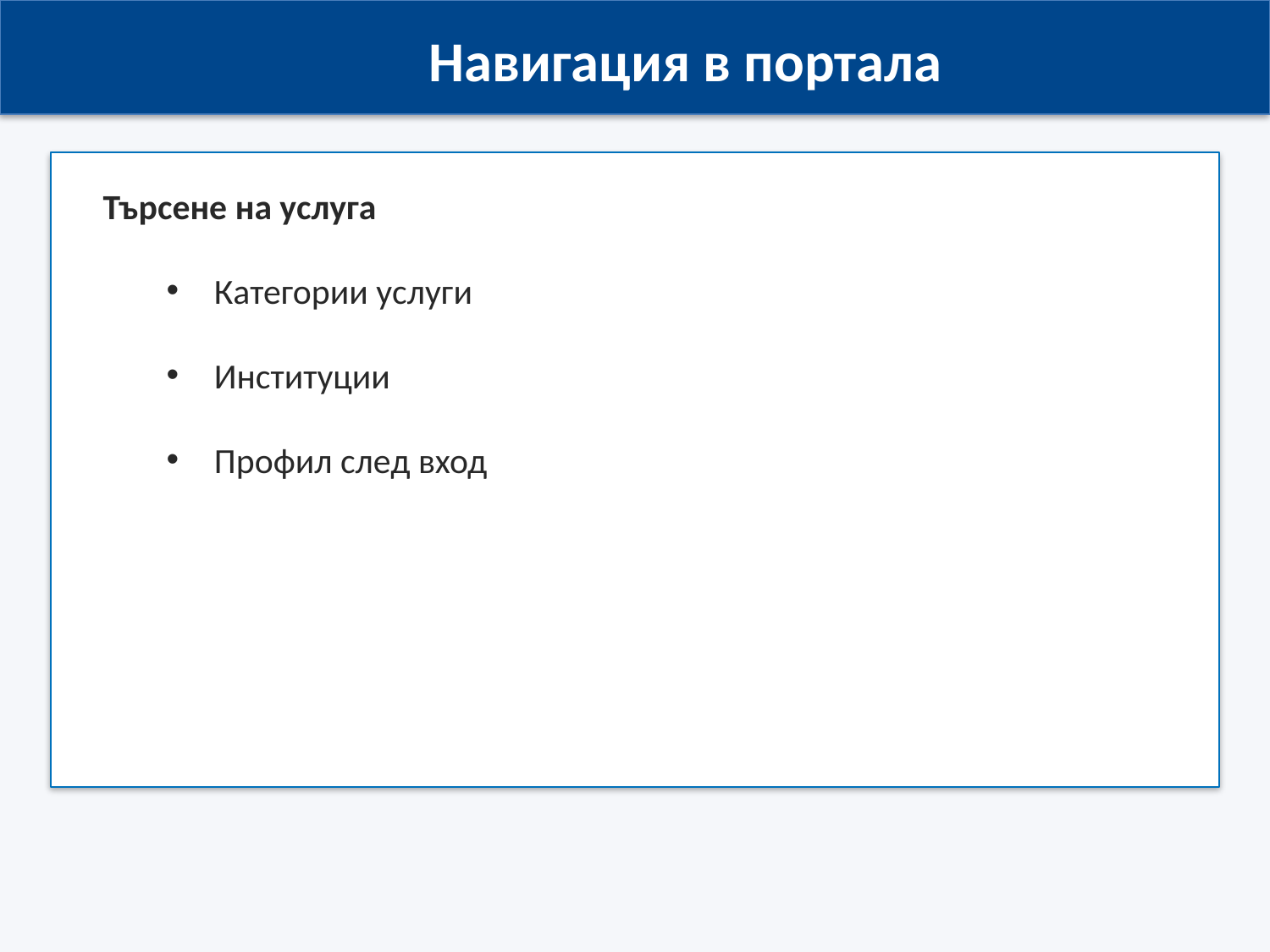

Навигация в портала

Търсене на услуга

Категории услуги

Институции

Профил след вход